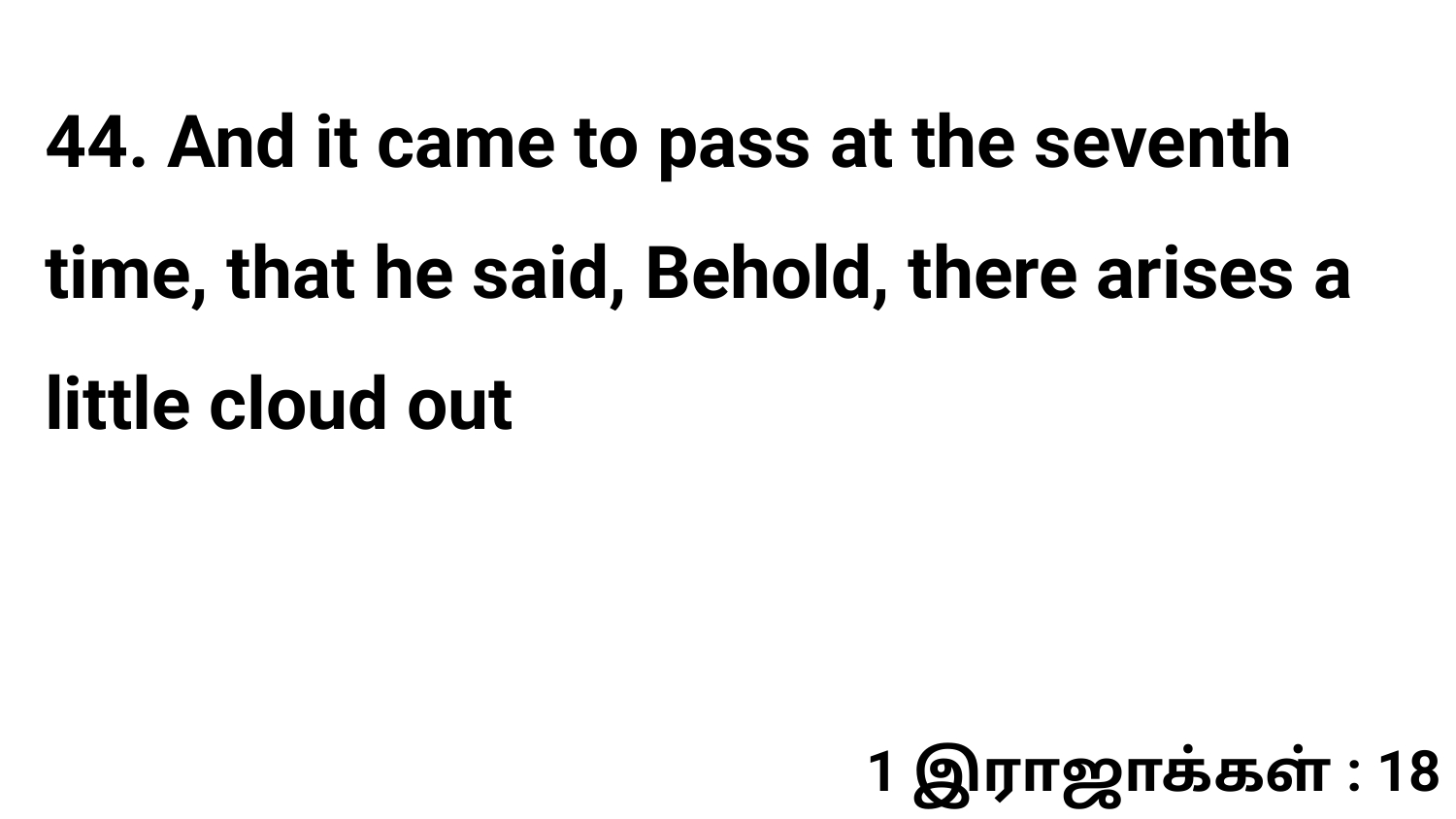

44. And it came to pass at the seventh time, that he said, Behold, there arises a little cloud out
1 இராஜாக்கள் : 18